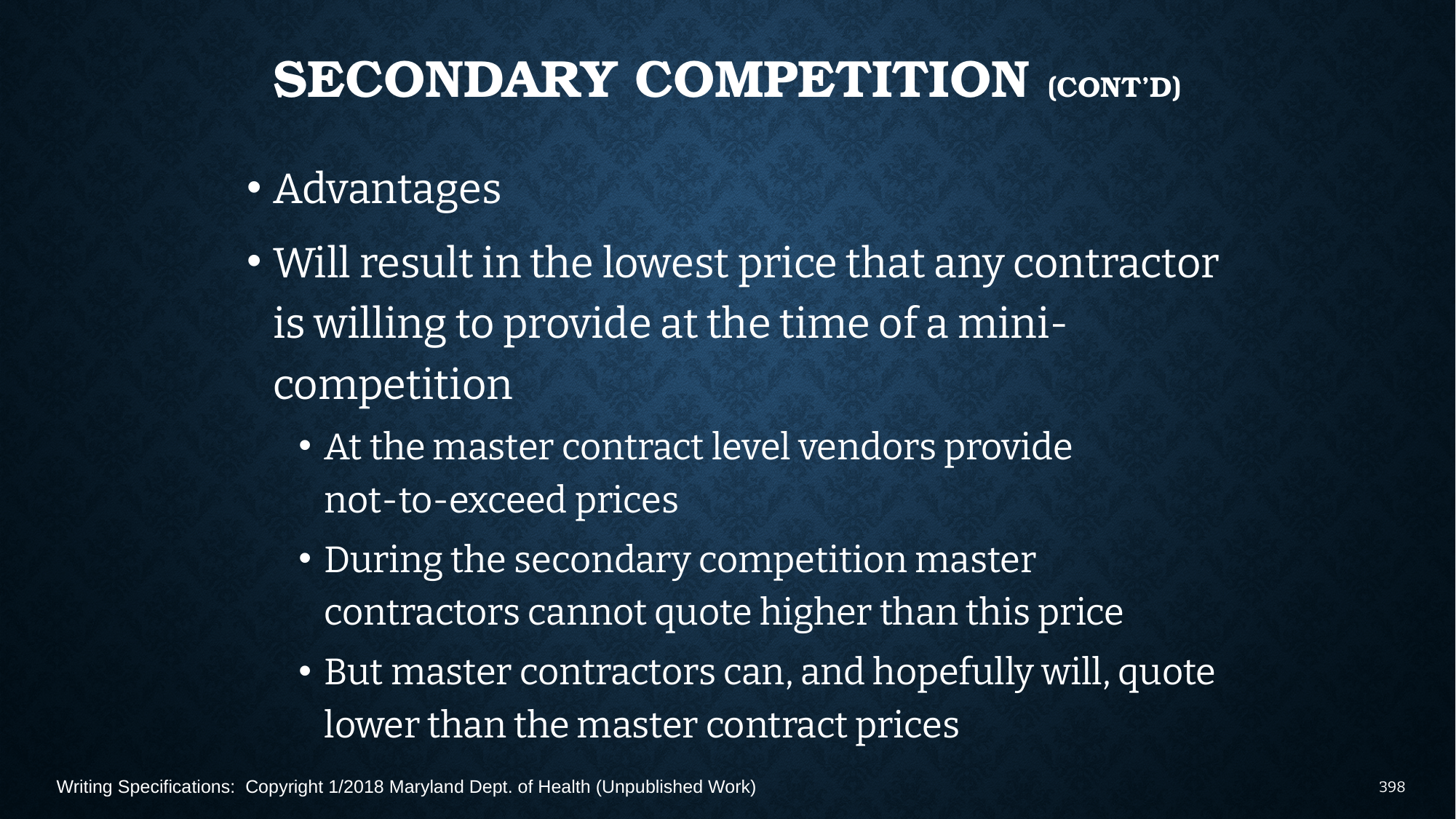

# Secondary Competition (Cont’d)
Advantages
Will result in the lowest price that any contractor is willing to provide at the time of a mini-competition
At the master contract level vendors provide                not-to-exceed prices
During the secondary competition master contractors cannot quote higher than this price
But master contractors can, and hopefully will, quote lower than the master contract prices
Writing Specifications:  Copyright 1/2018 Maryland Dept. of Health (Unpublished Work)
398